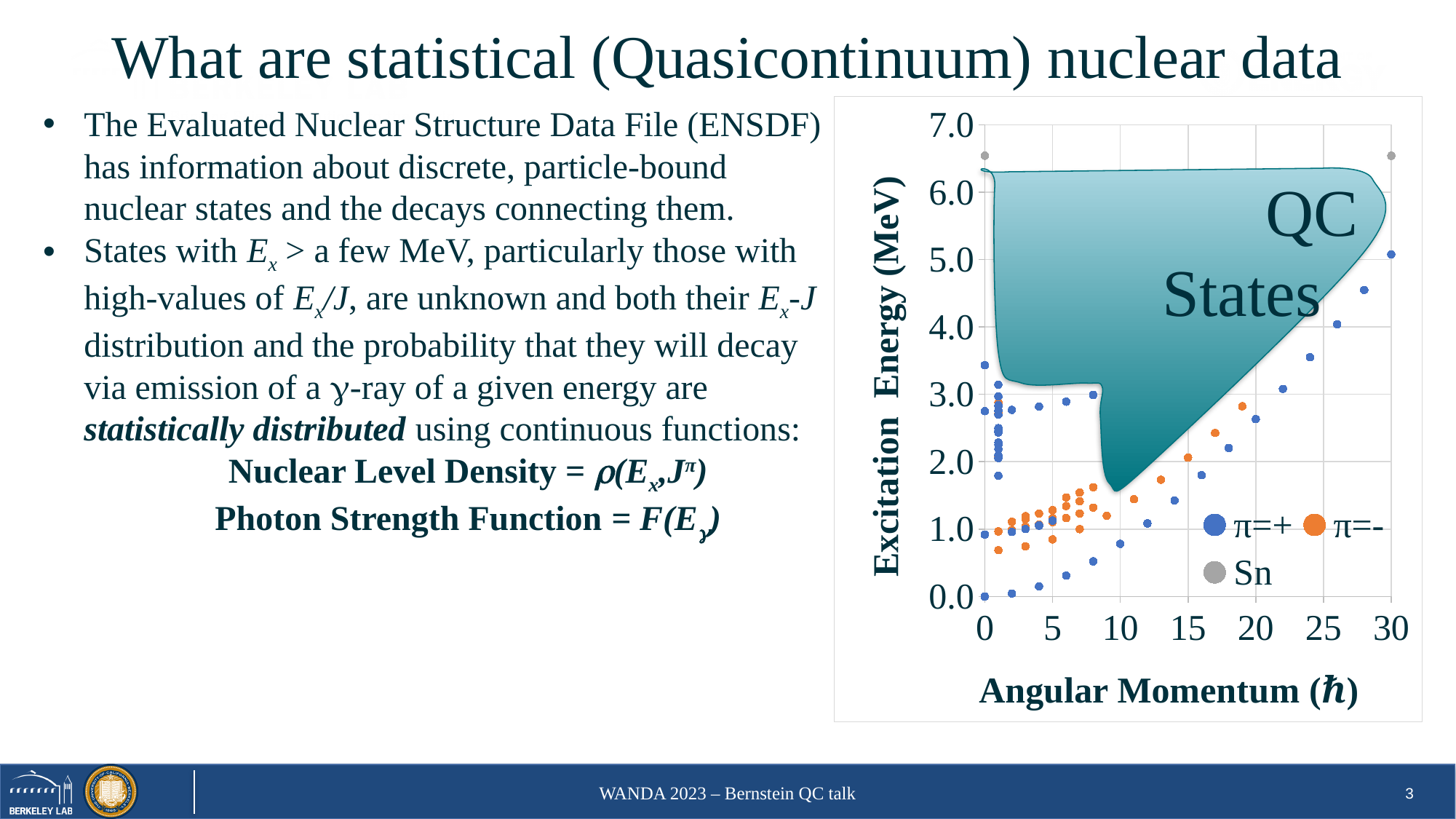

What are statistical (Quasicontinuum) nuclear data

### Chart

| Category | π=+ | π=- | Sn |
|---|---|---|---|
The Evaluated Nuclear Structure Data File (ENSDF) has information about discrete, particle-bound nuclear states and the decays connecting them.
States with Ex > a few MeV, particularly those with high-values of Ex/J, are unknown and both their Ex-J distribution and the probability that they will decay via emission of a γ-ray of a given energy are statistically distributed using continuous functions:
Nuclear Level Density = ρ(Ex,Jπ)
Photon Strength Function = F(Eγ)

QC
       States